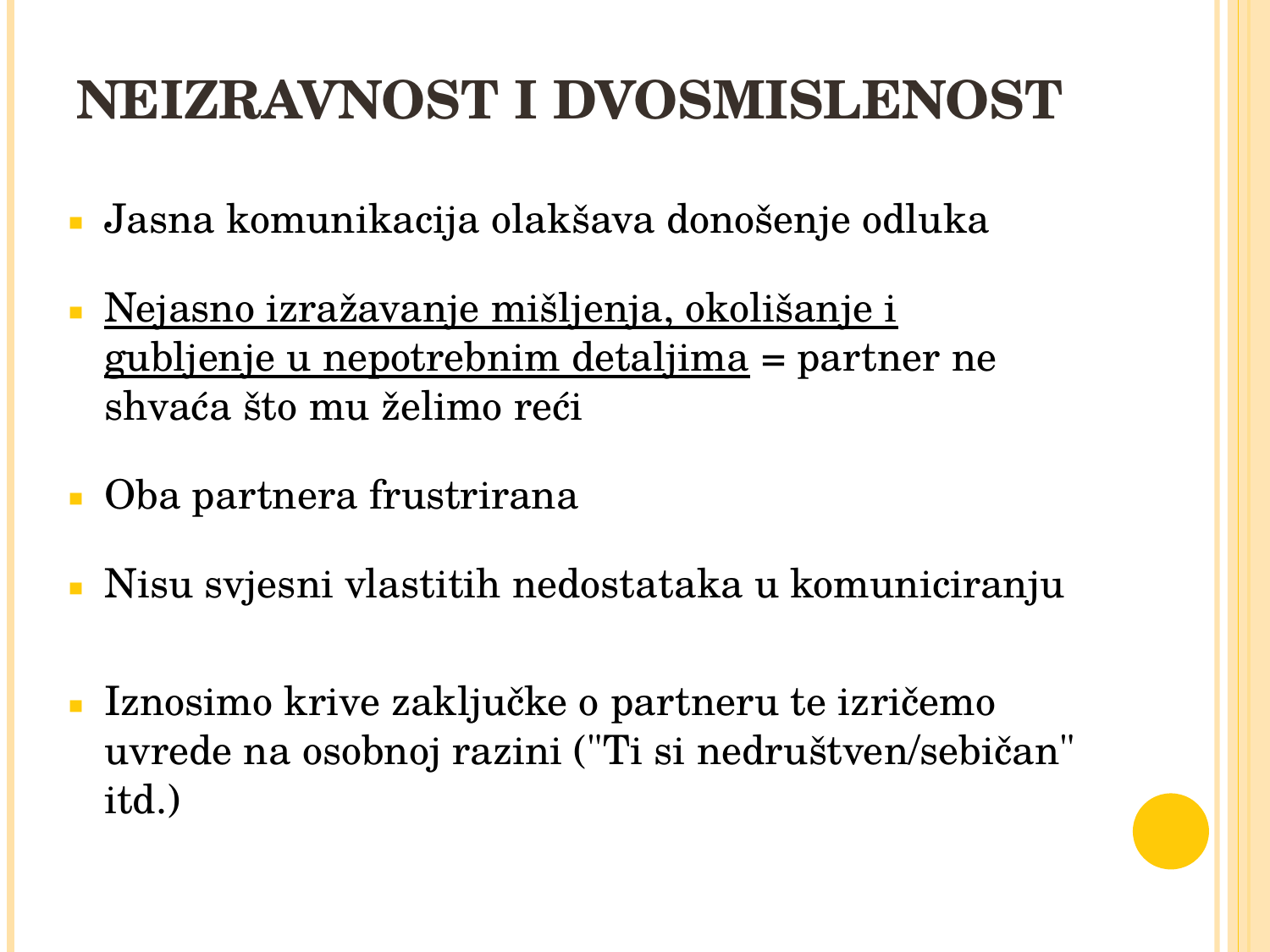

# Neizravnost i dvosmislenost
Jasna komunikacija olakšava donošenje odluka

Nejasno izražavanje mišljenja, okolišanje i gubljenje u nepotrebnim detaljima = partner ne shvaća što mu želimo reći

Oba partnera frustrirana

Nisu svjesni vlastitih nedostataka u komuniciranju

Iznosimo krive zaključke o partneru te izričemo uvrede na osobnoj razini ("Ti si nedruštven/sebičan" itd.)